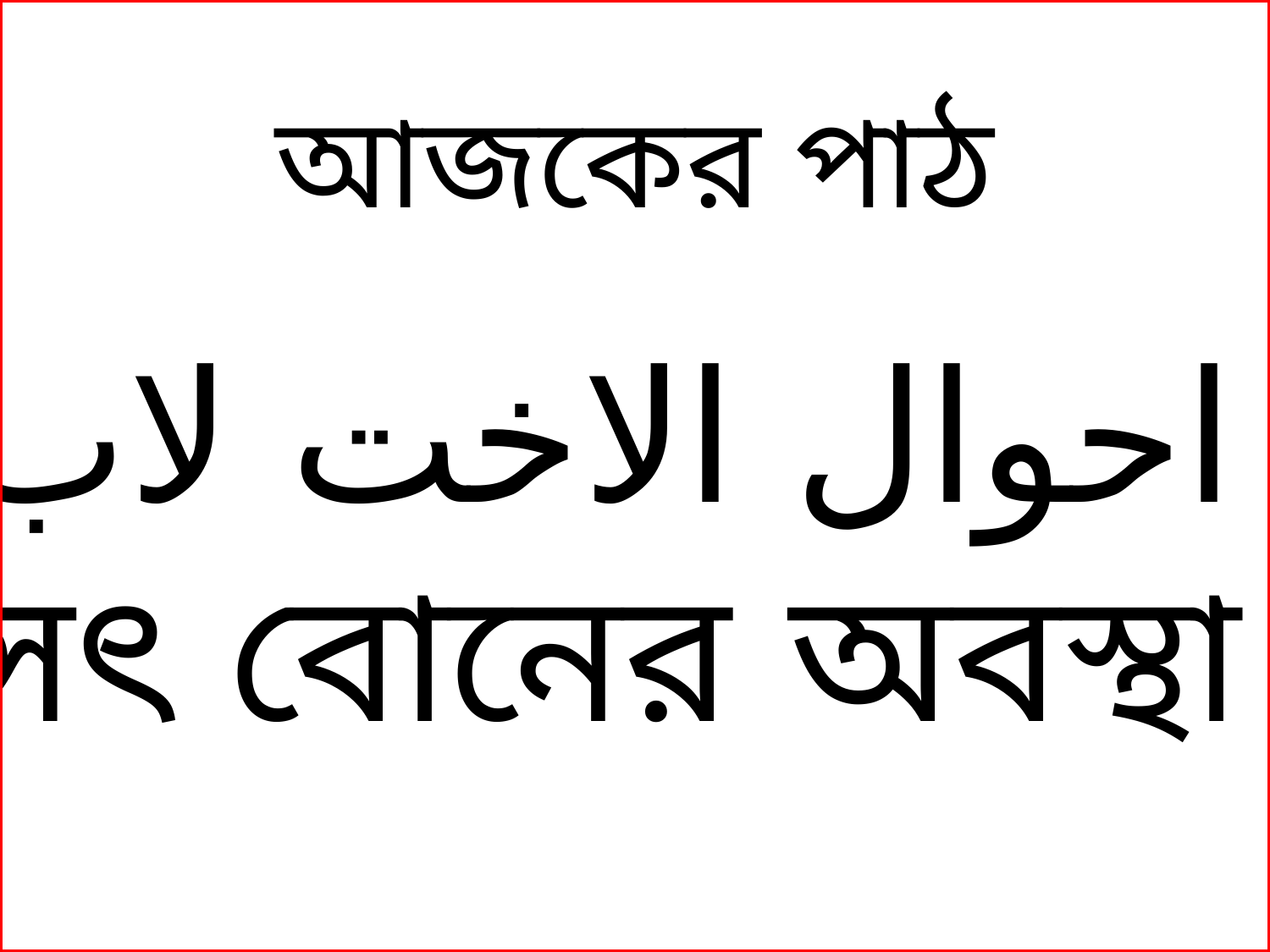

আজকের পাঠ
احوال الاخت لاب
সৎ বোনের অবস্থা